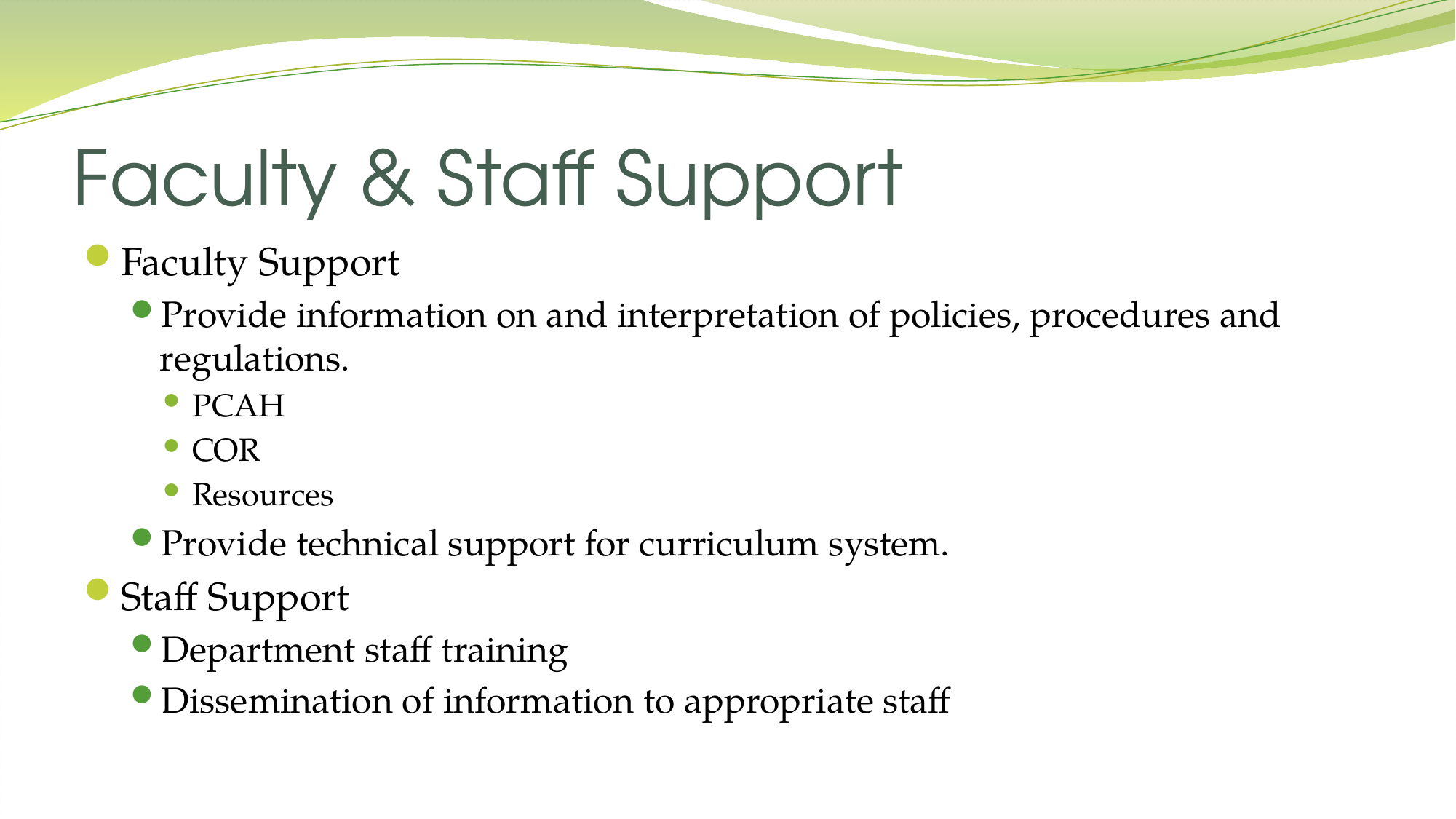

# Faculty & Staff Support
Faculty Support
Provide information on and interpretation of policies, procedures and regulations.
PCAH
COR
Resources
Provide technical support for curriculum system.
Staff Support
Department staff training
Dissemination of information to appropriate staff